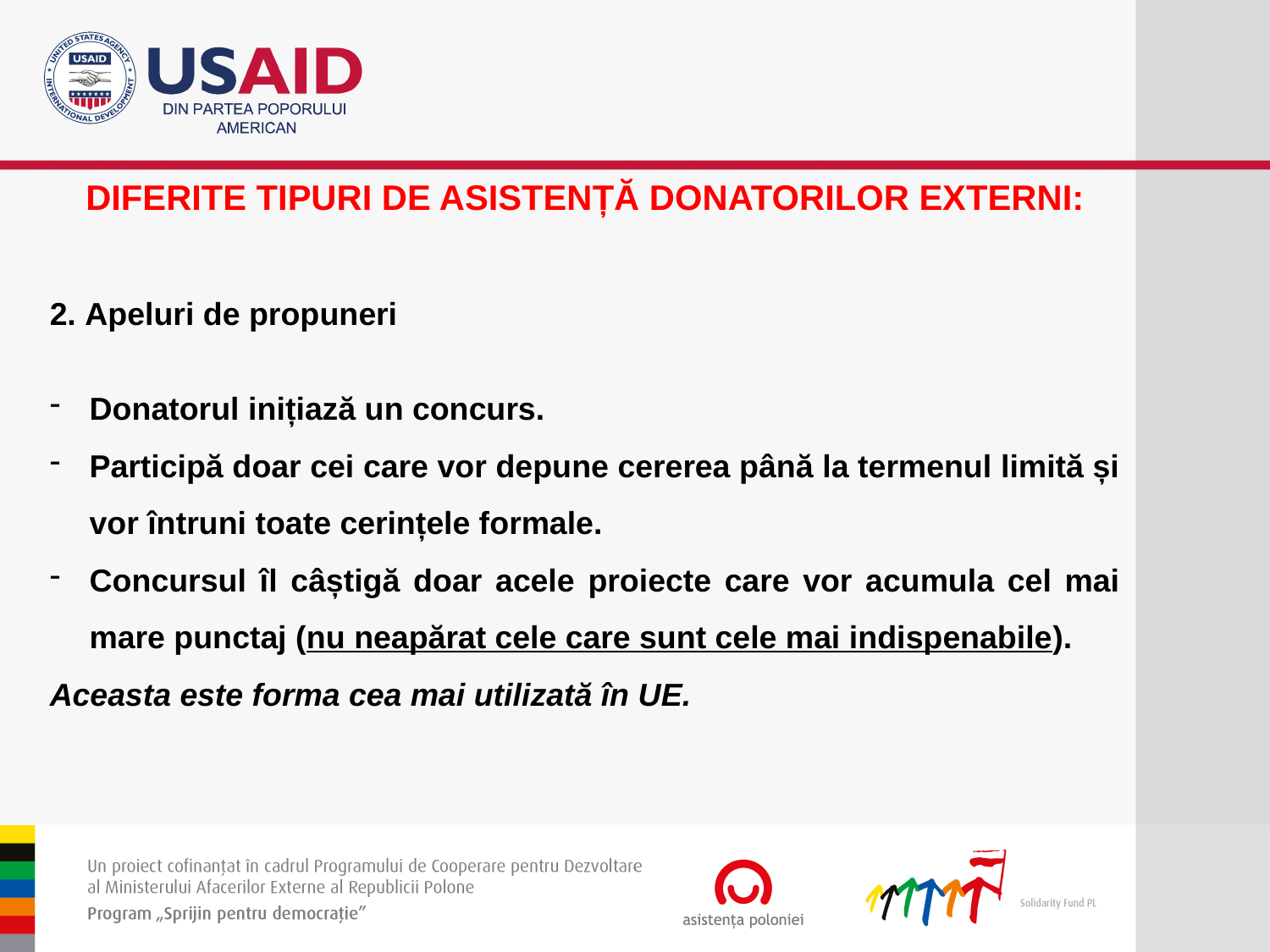

DIFERITE TIPURI DE ASISTENȚĂ DONATORILOR EXTERNI:

2. Apeluri de propuneri

Donatorul inițiază un concurs.
Participă doar cei care vor depune cererea până la termenul limită și vor întruni toate cerințele formale.
Concursul îl câștigă doar acele proiecte care vor acumula cel mai mare punctaj (nu neapărat cele care sunt cele mai indispenabile).
Aceasta este forma cea mai utilizată în UE.